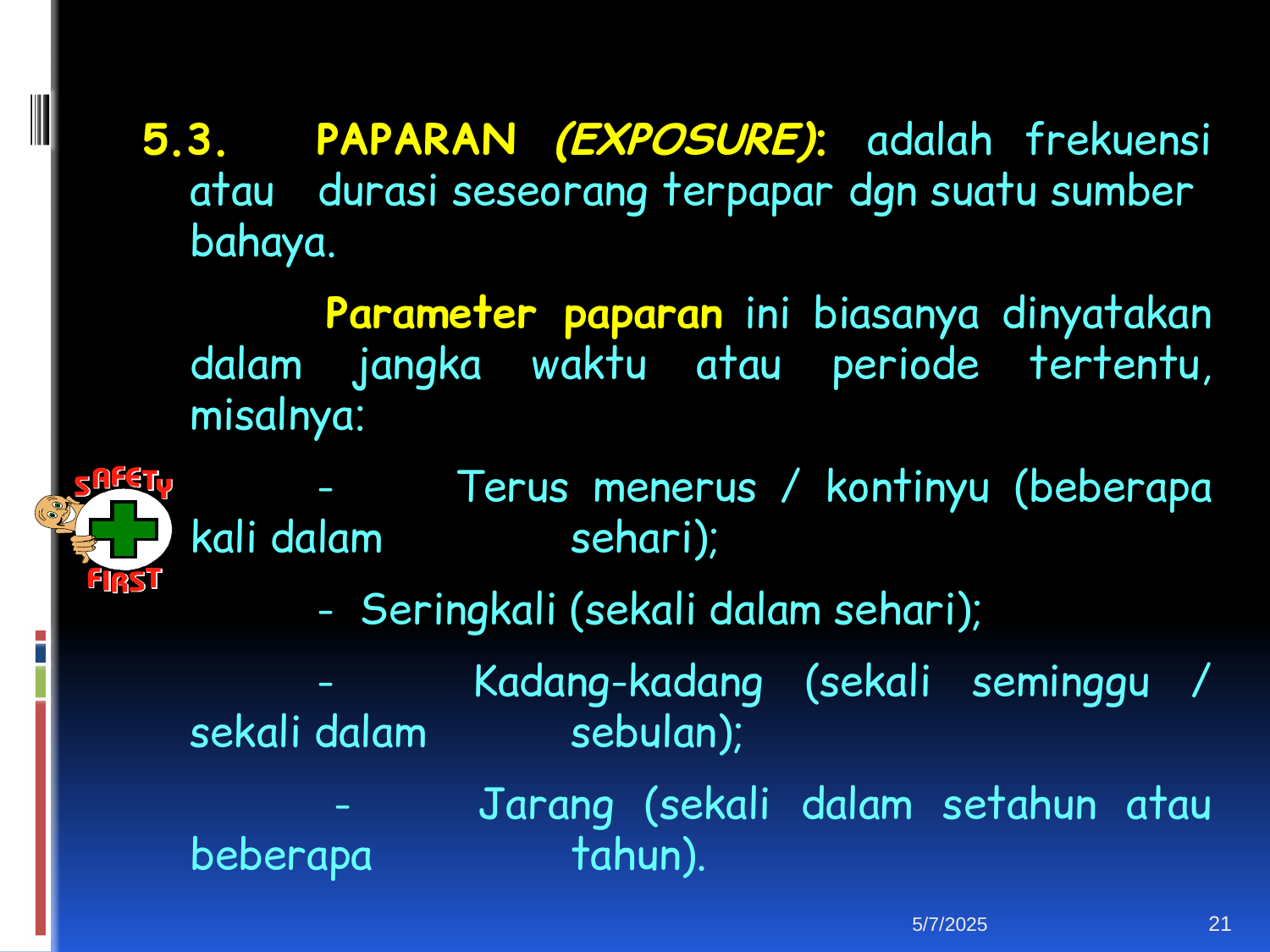

5.3.	PAPARAN (EXPOSURE): adalah frekuensi atau 	durasi seseorang terpapar dgn suatu sumber 	bahaya.
 		Parameter paparan ini biasanya dinyatakan dalam 	jangka waktu atau periode tertentu, misalnya:
		- 	Terus menerus / kontinyu (beberapa kali dalam 		sehari);
		-  Seringkali (sekali dalam sehari);
		- 	Kadang-kadang (sekali seminggu / sekali dalam 		sebulan);
 		- 	Jarang (sekali dalam setahun atau beberapa 		tahun).

5/7/2025
21